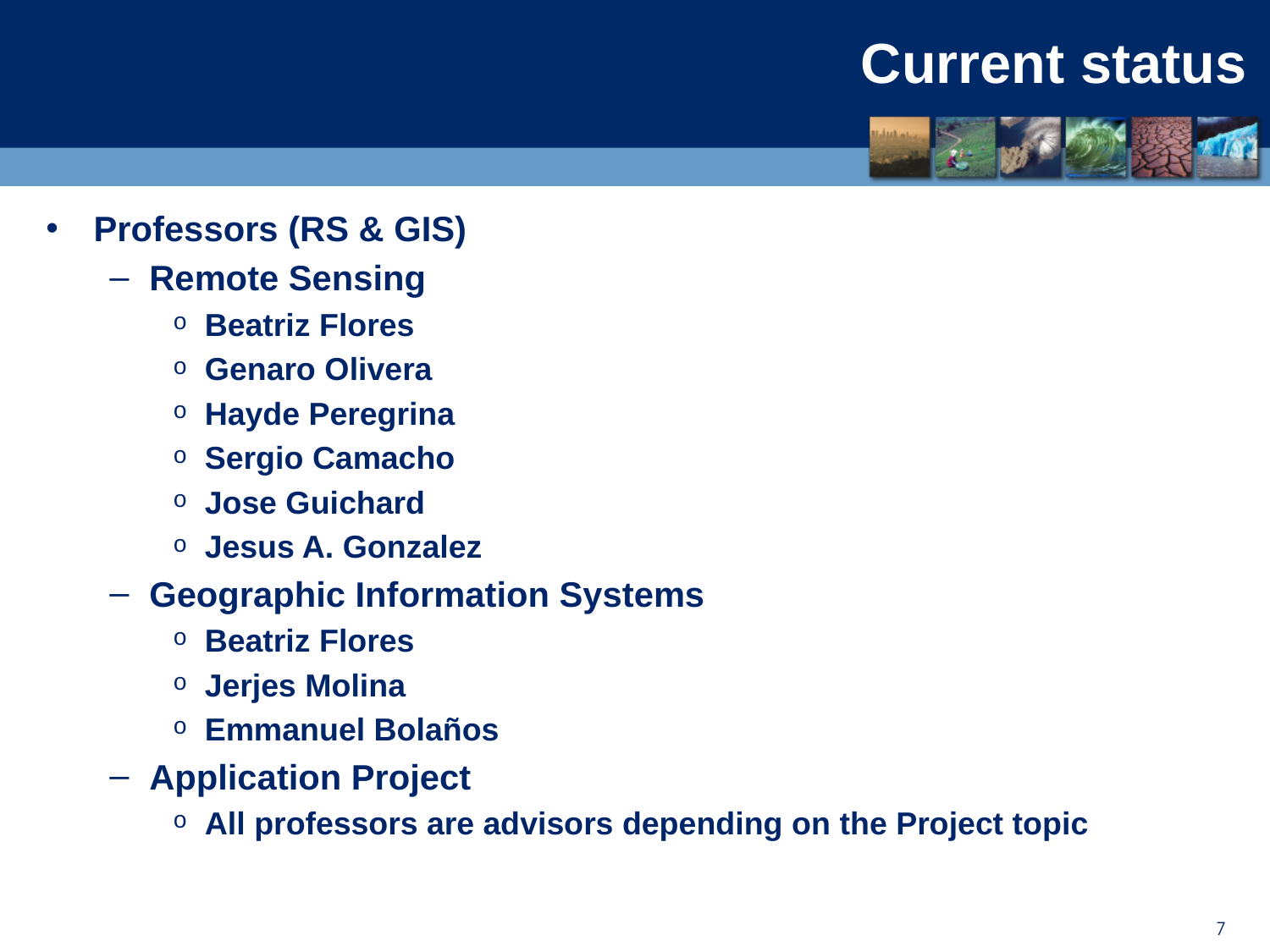

# Current status
Professors (RS & GIS)
Remote Sensing
Beatriz Flores
Genaro Olivera
Hayde Peregrina
Sergio Camacho
Jose Guichard
Jesus A. Gonzalez
Geographic Information Systems
Beatriz Flores
Jerjes Molina
Emmanuel Bolaños
Application Project
All professors are advisors depending on the Project topic
7